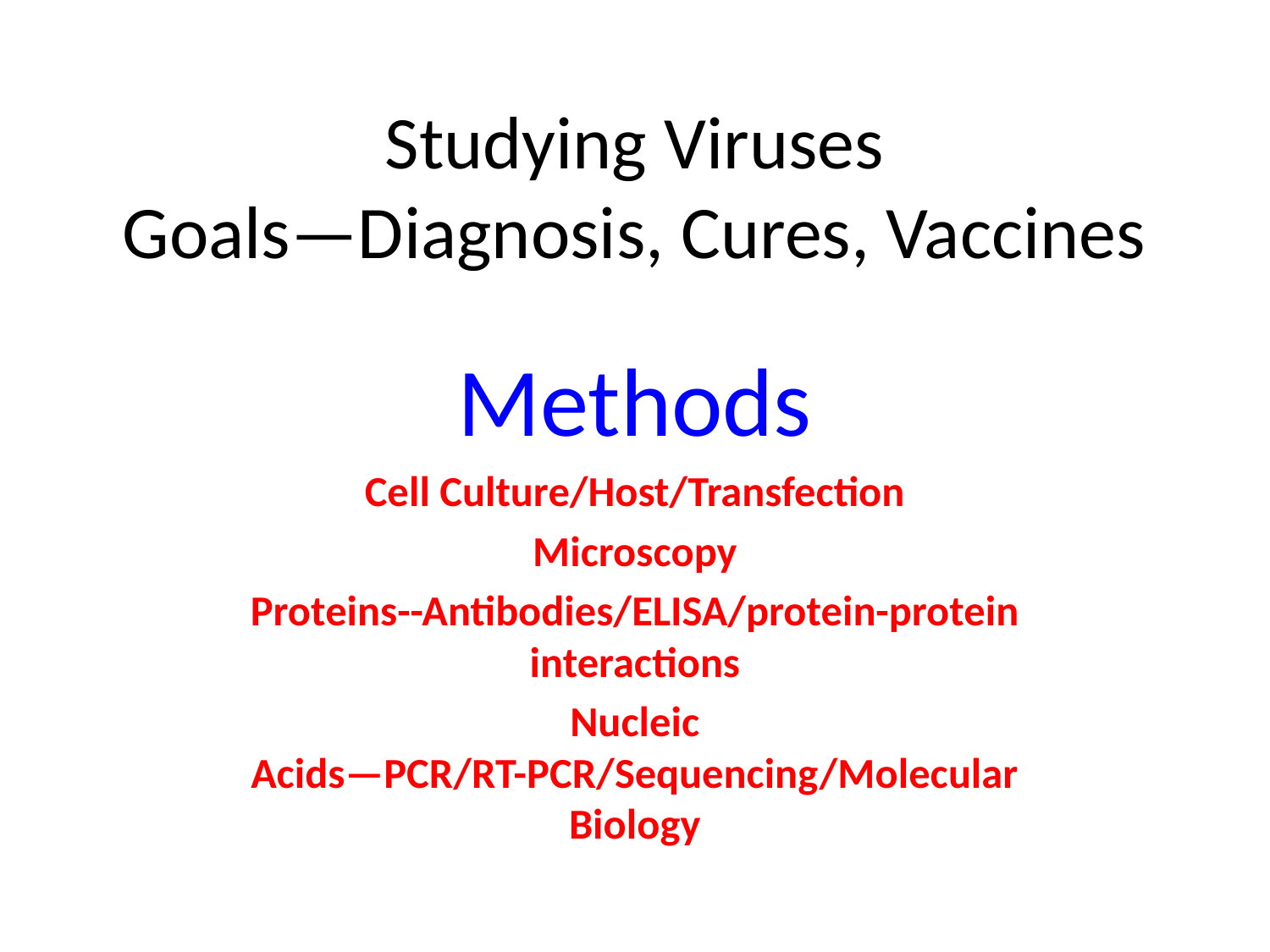

# Studying Viruses Goals—Diagnosis, Cures, Vaccines
Methods
Cell Culture/Host/Transfection
Microscopy
Proteins--Antibodies/ELISA/protein-protein interactions
Nucleic Acids—PCR/RT-PCR/Sequencing/Molecular Biology